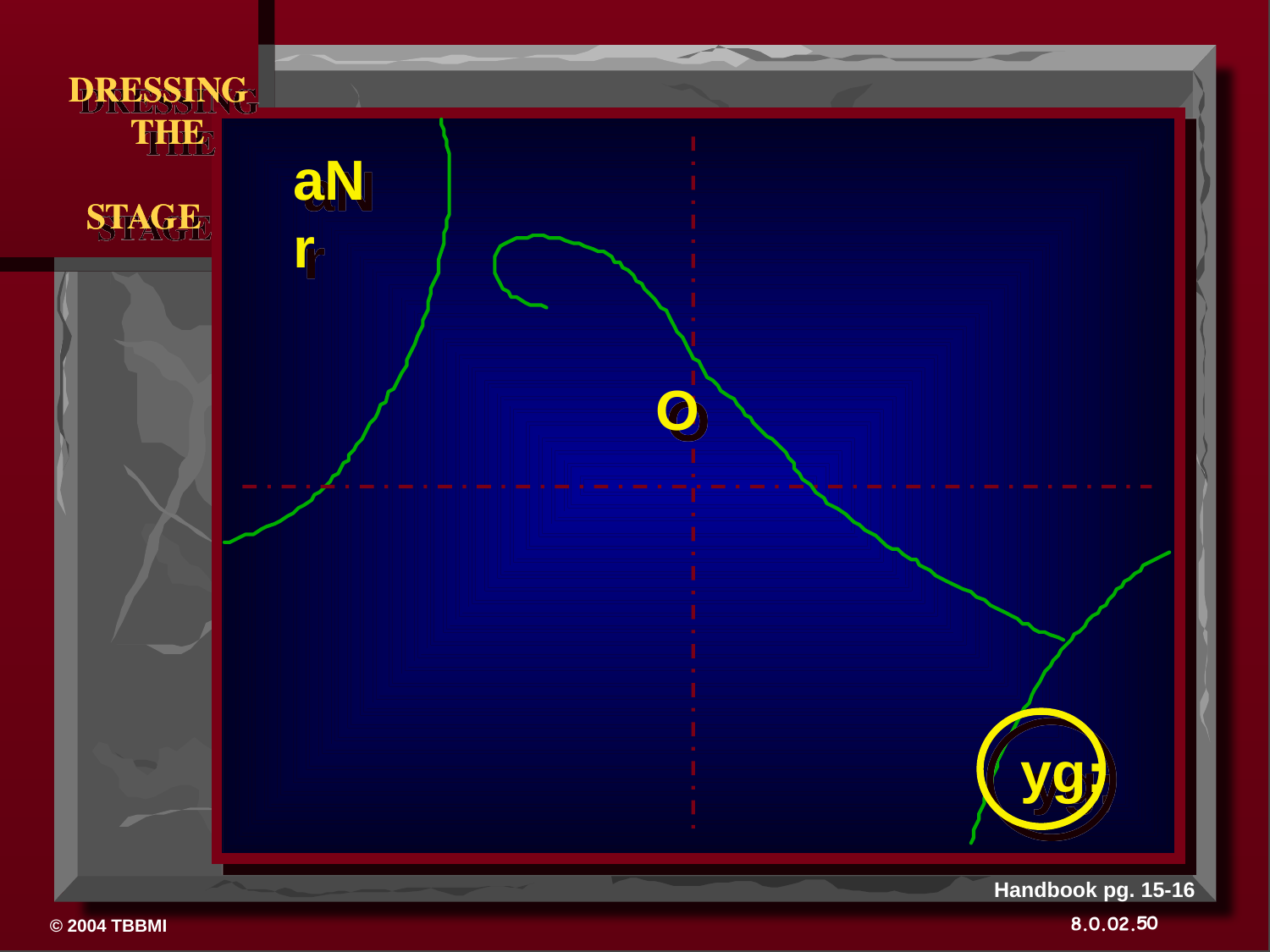

DRESSING
        THE
   STAGE

aNr

O

yg;

Handbook pg. 15-16
50